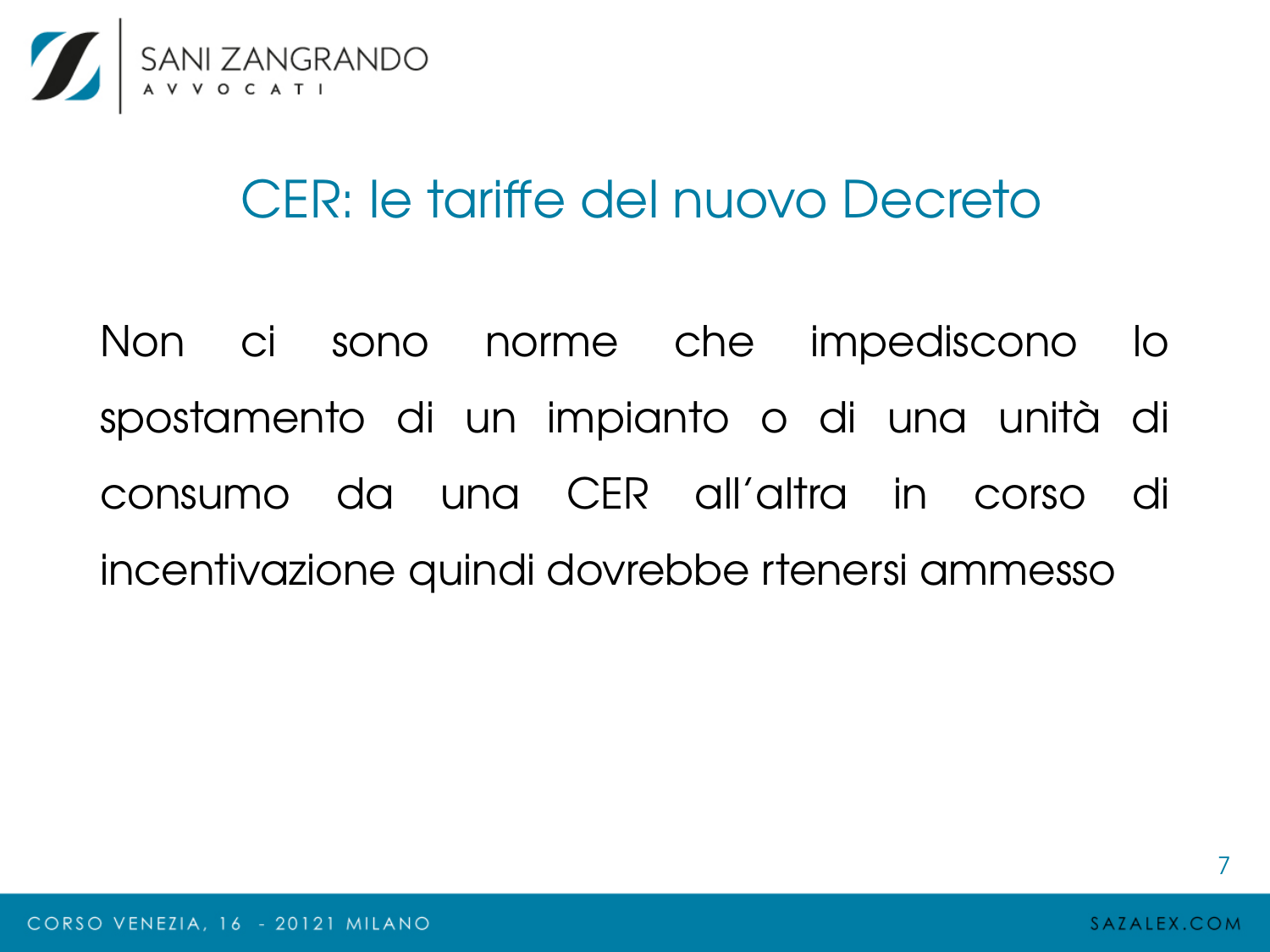

# CER: le tariffe del nuovo Decreto
Non ci sono norme che impediscono lo spostamento di un impianto o di una unità di consumo da una CER all’altra in corso di incentivazione quindi dovrebbe rtenersi ammesso